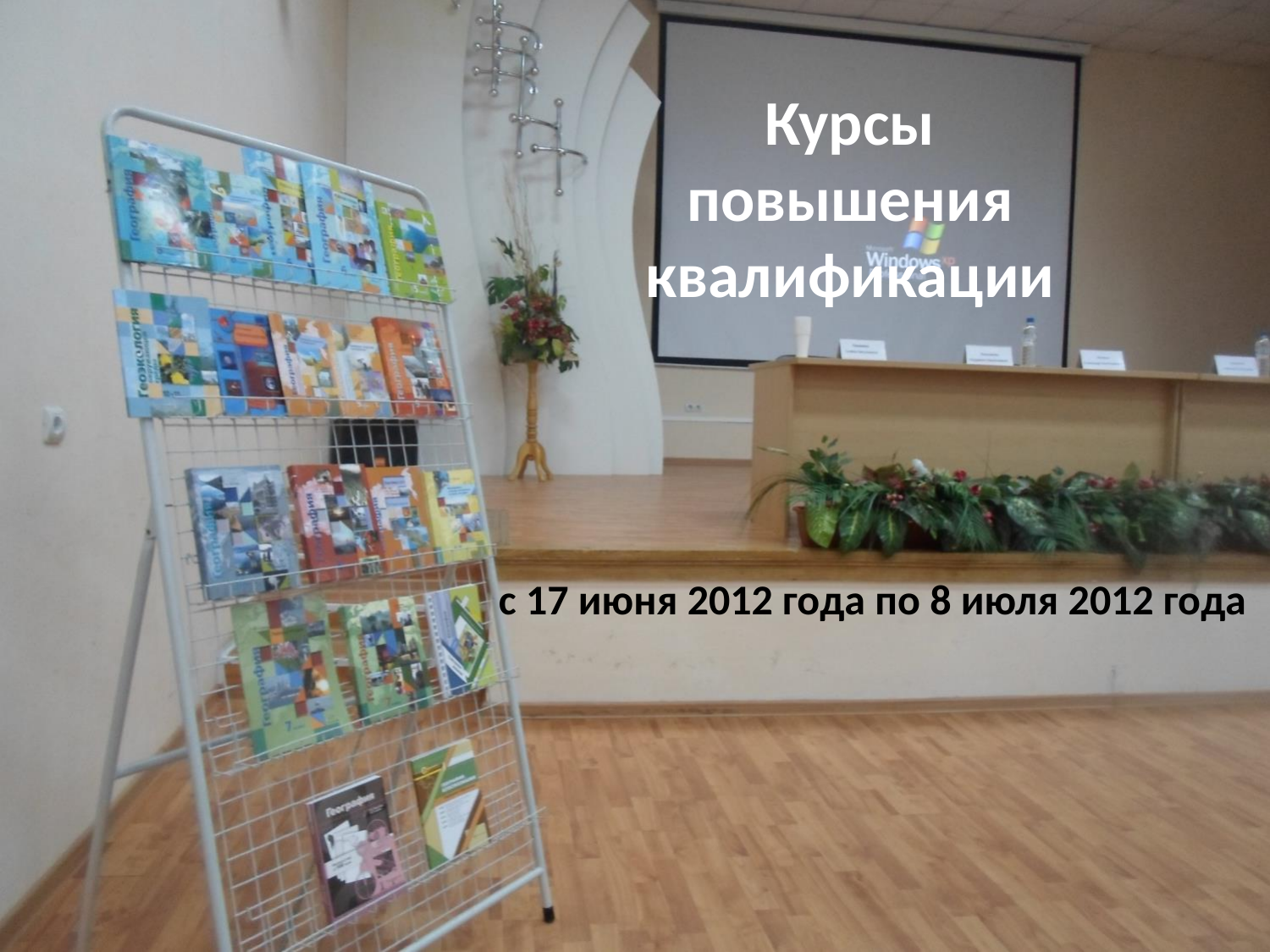

# Курсы повышения квалификации
с 17 июня 2012 года по 8 июля 2012 года